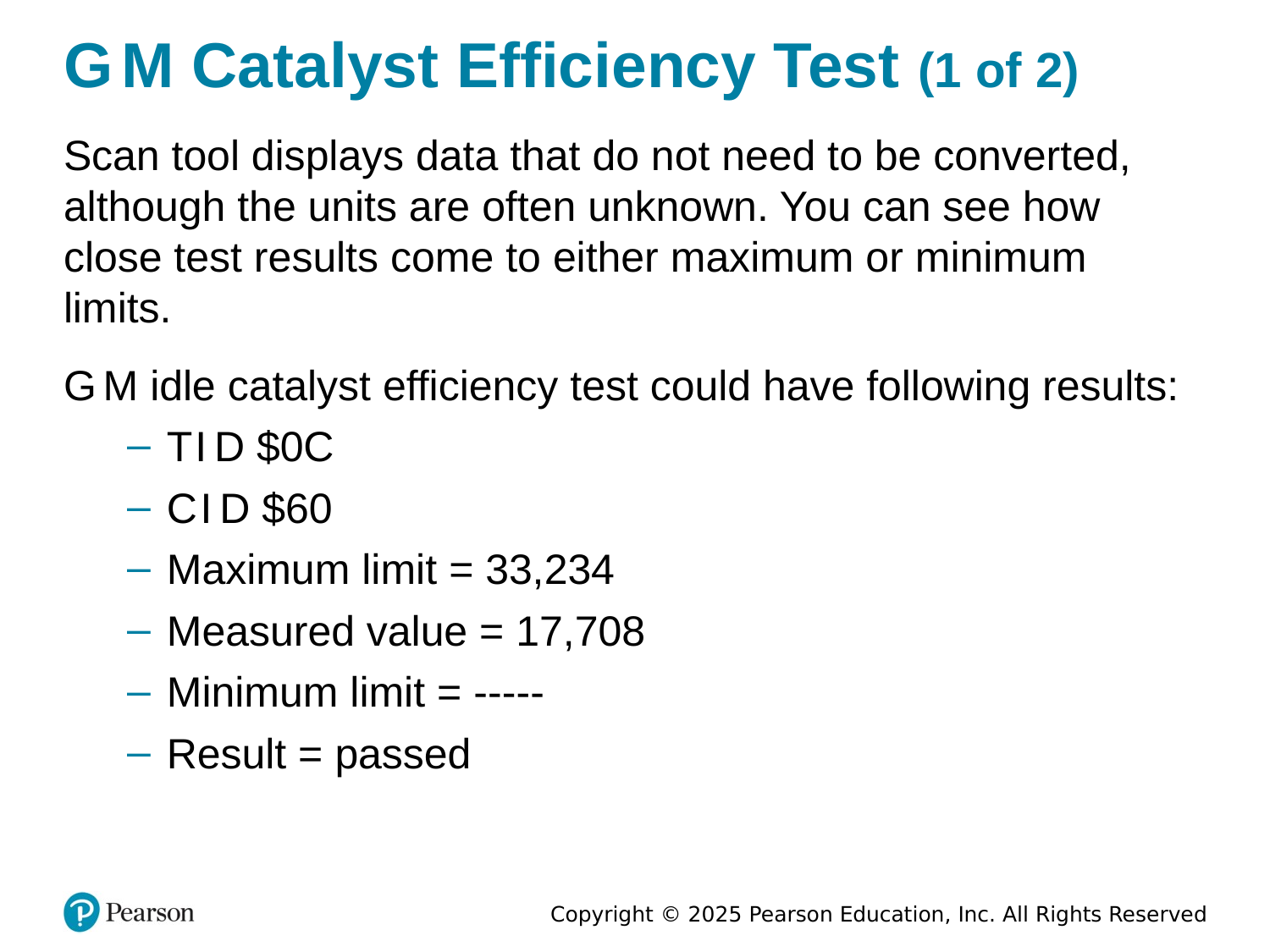

# G M Catalyst Efficiency Test (1 of 2)
Scan tool displays data that do not need to be converted, although the units are often unknown. You can see how close test results come to either maximum or minimum limits.
G M idle catalyst efficiency test could have following results:
T I D $0C
C I D $60
Maximum limit = 33,234
Measured value = 17,708
Minimum limit = -----
Result = passed